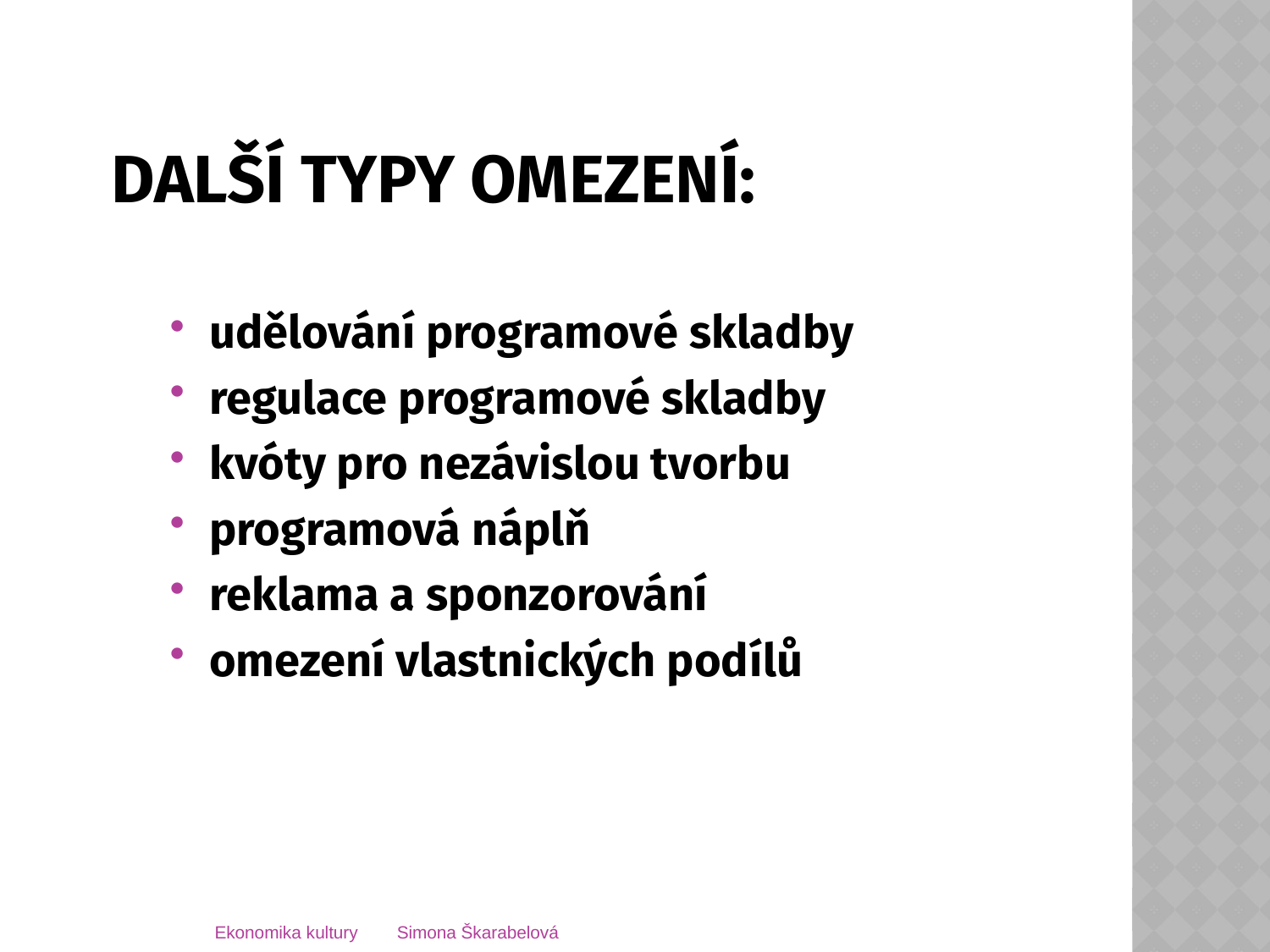

# Další typy omezení:
udělování programové skladby
regulace programové skladby
kvóty pro nezávislou tvorbu
programová náplň
reklama a sponzorování
omezení vlastnických podílů
Ekonomika kultury        Simona Škarabelová